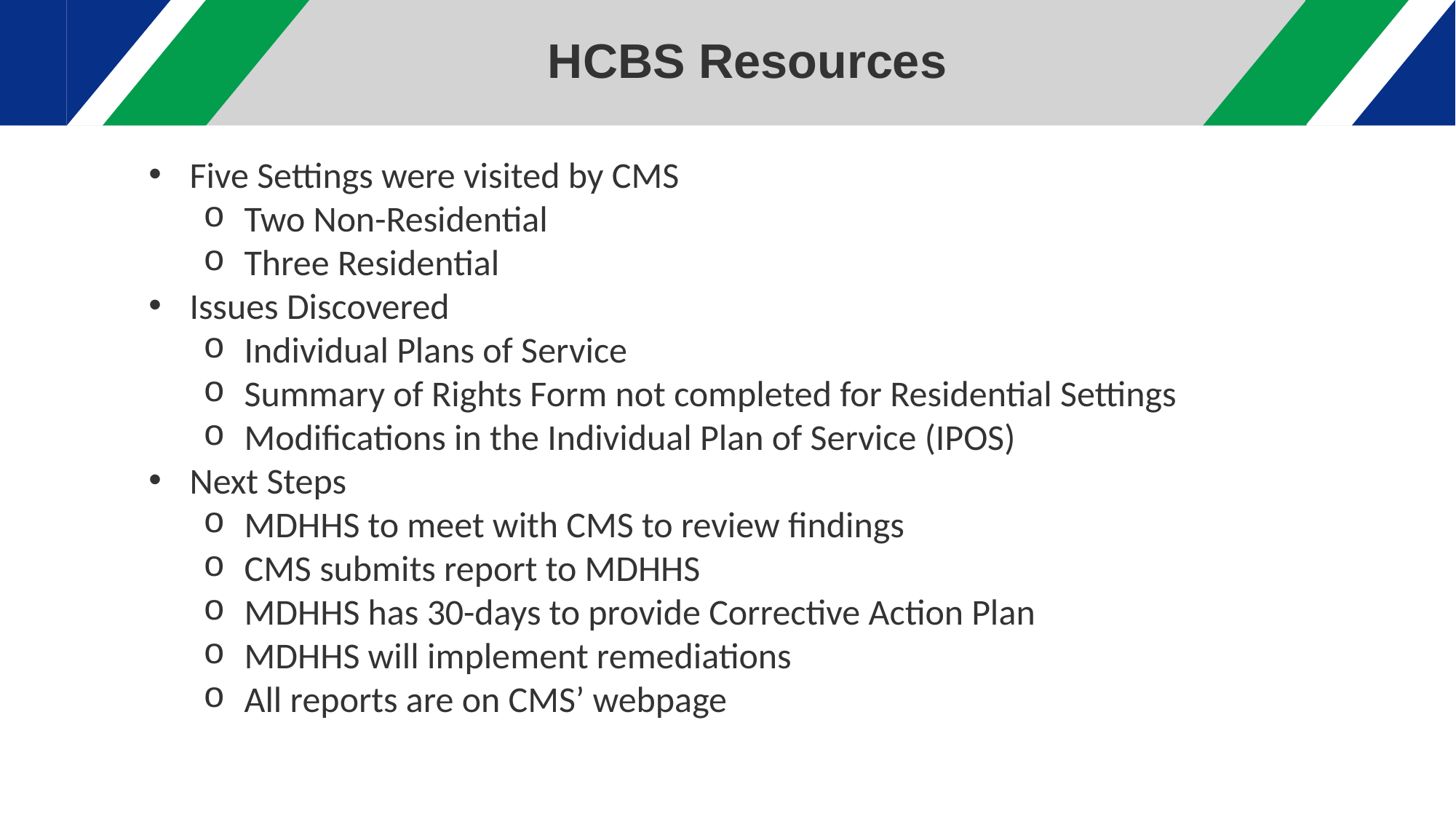

HCBS Resources

Five Settings were visited by CMS
Two Non-Residential
Three Residential
Issues Discovered
Individual Plans of Service
Summary of Rights Form not completed for Residential Settings
Modifications in the Individual Plan of Service (IPOS)
Next Steps
MDHHS to meet with CMS to review findings
CMS submits report to MDHHS
MDHHS has 30-days to provide Corrective Action Plan
MDHHS will implement remediations
All reports are on CMS’ webpage